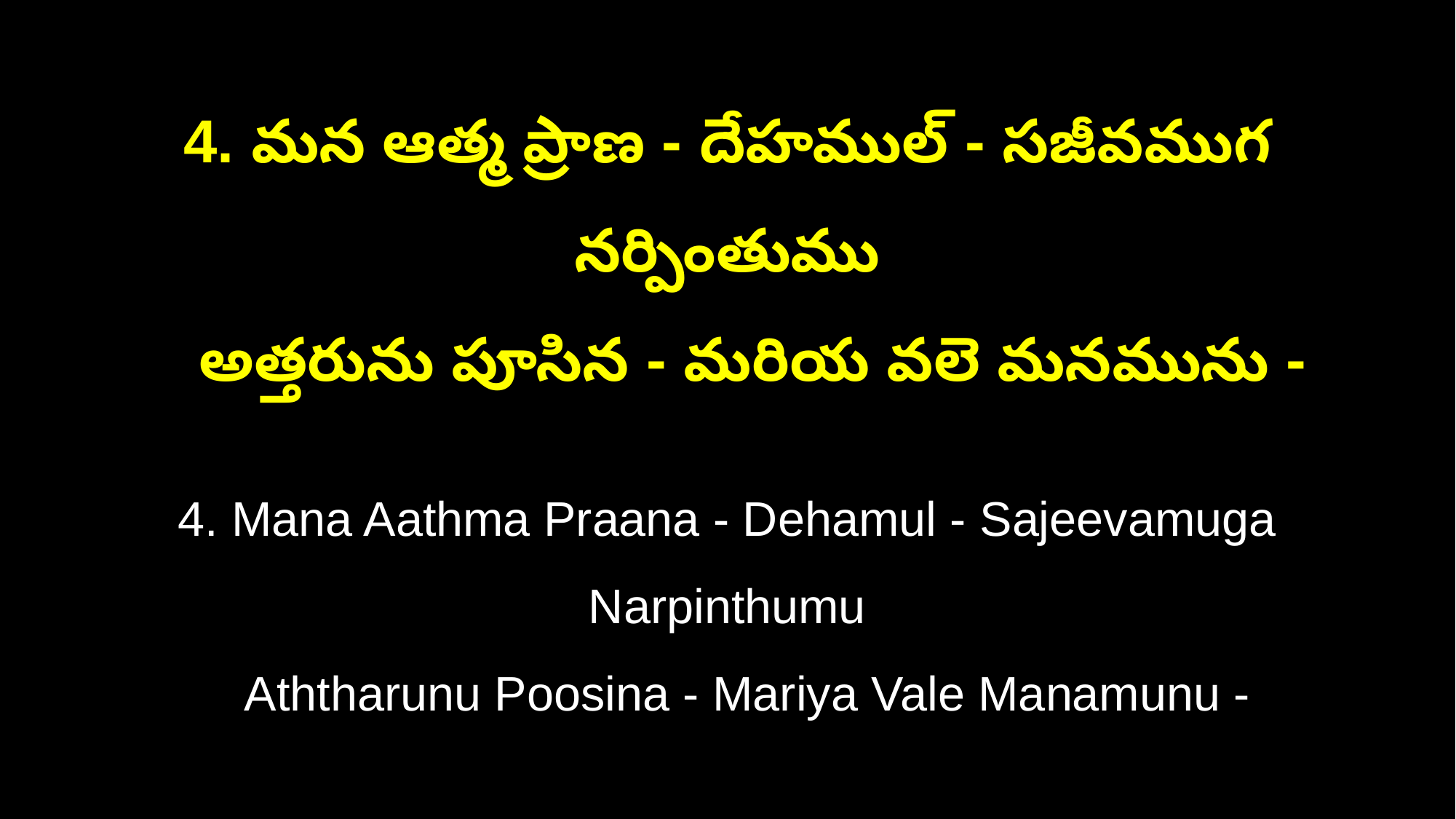

4. మన ఆత్మ ప్రాణ - దేహముల్ - సజీవముగ నర్పింతుము
   అత్తరును పూసిన - మరియ వలె మనమును -
4. Mana Aathma Praana - Dehamul - Sajeevamuga Narpinthumu
   Aththarunu Poosina - Mariya Vale Manamunu -